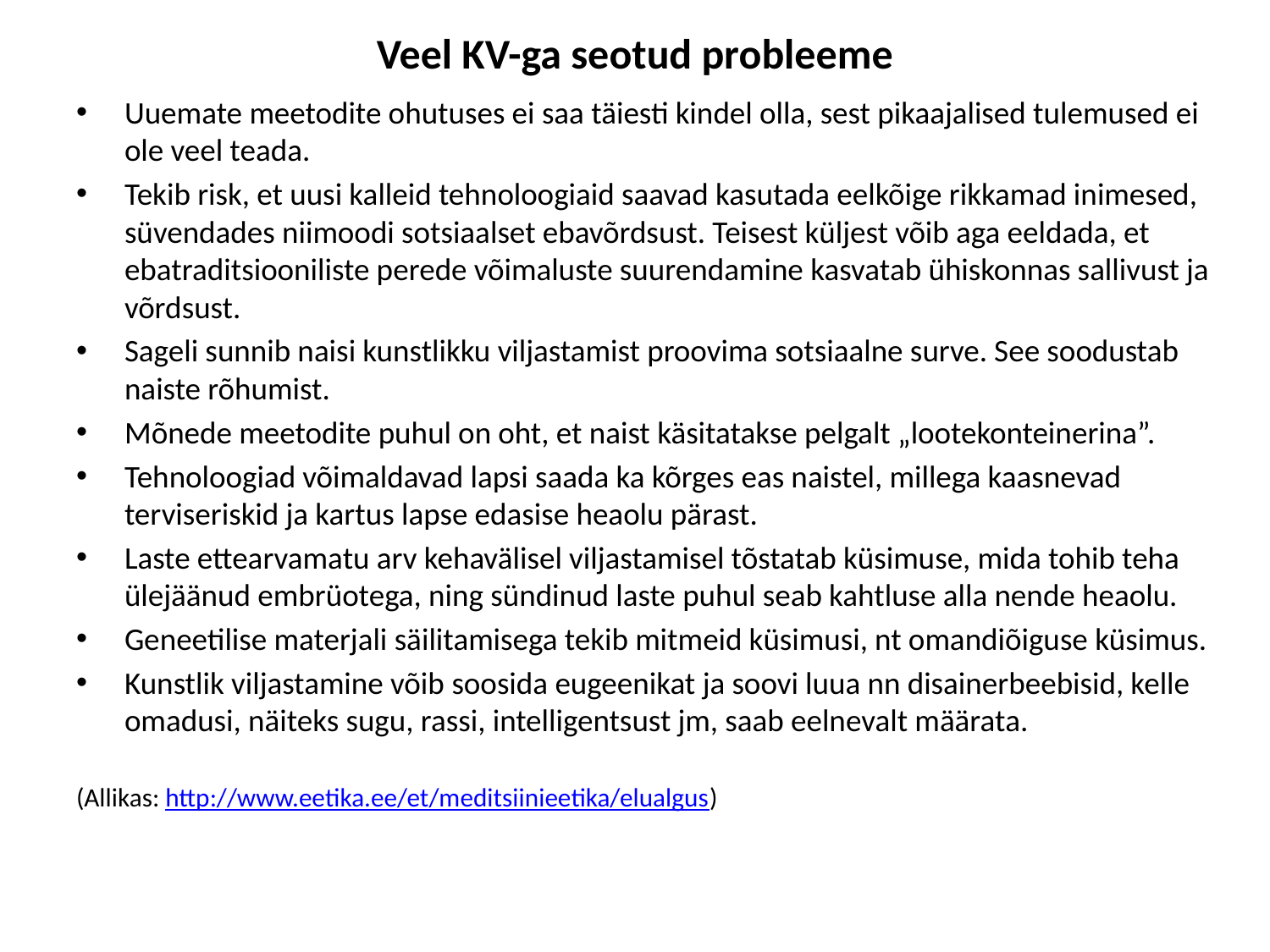

# Veel KV-ga seotud probleeme
Uuemate meetodite ohutuses ei saa täiesti kindel olla, sest pikaajalised tulemused ei ole veel teada.
Tekib risk, et uusi kalleid tehnoloogiaid saavad kasutada eelkõige rikkamad inimesed, süvendades niimoodi sotsiaalset ebavõrdsust. Teisest küljest võib aga eeldada, et ebatraditsiooniliste perede võimaluste suurendamine kasvatab ühiskonnas sallivust ja võrdsust.
Sageli sunnib naisi kunstlikku viljastamist proovima sotsiaalne surve. See soodustab naiste rõhumist.
Mõnede meetodite puhul on oht, et naist käsitatakse pelgalt „lootekonteinerina”.
Tehnoloogiad võimaldavad lapsi saada ka kõrges eas naistel, millega kaasnevad terviseriskid ja kartus lapse edasise heaolu pärast.
Laste ettearvamatu arv kehavälisel viljastamisel tõstatab küsimuse, mida tohib teha ülejäänud embrüotega, ning sündinud laste puhul seab kahtluse alla nende heaolu.
Geneetilise materjali säilitamisega tekib mitmeid küsimusi, nt omandiõiguse küsimus.
Kunstlik viljastamine võib soosida eugeenikat ja soovi luua nn disainerbeebisid, kelle omadusi, näiteks sugu, rassi, intelligentsust jm, saab eelnevalt määrata.

(Allikas: http://www.eetika.ee/et/meditsiinieetika/elualgus)